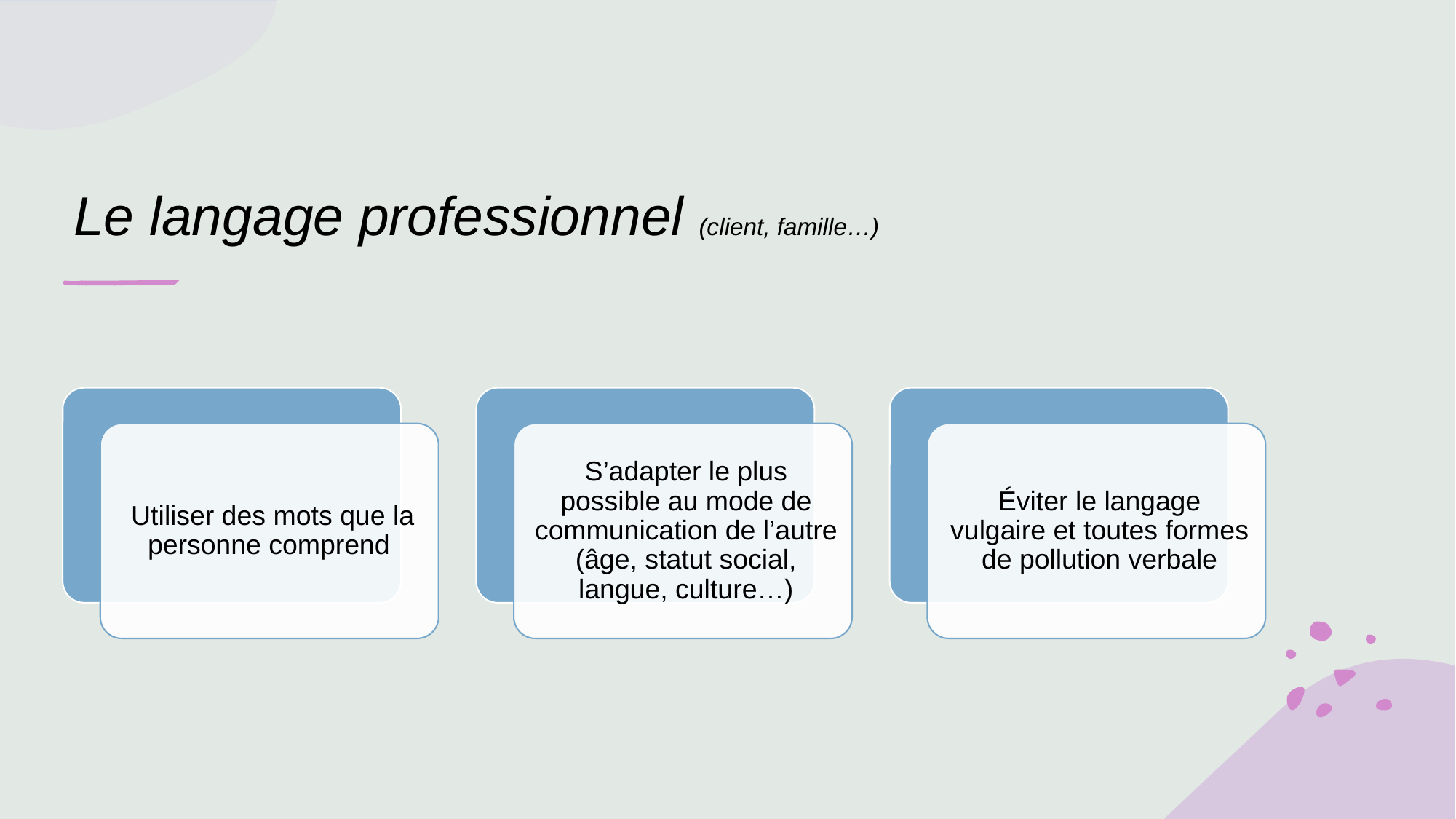

# Le langage professionnel (client, famille…)

Utiliser des mots que la personne comprend
S’adapter le plus possible au mode de communication de l’autre (âge, statut social, langue, culture…)
Éviter le langage vulgaire et toutes formes de pollution verbale